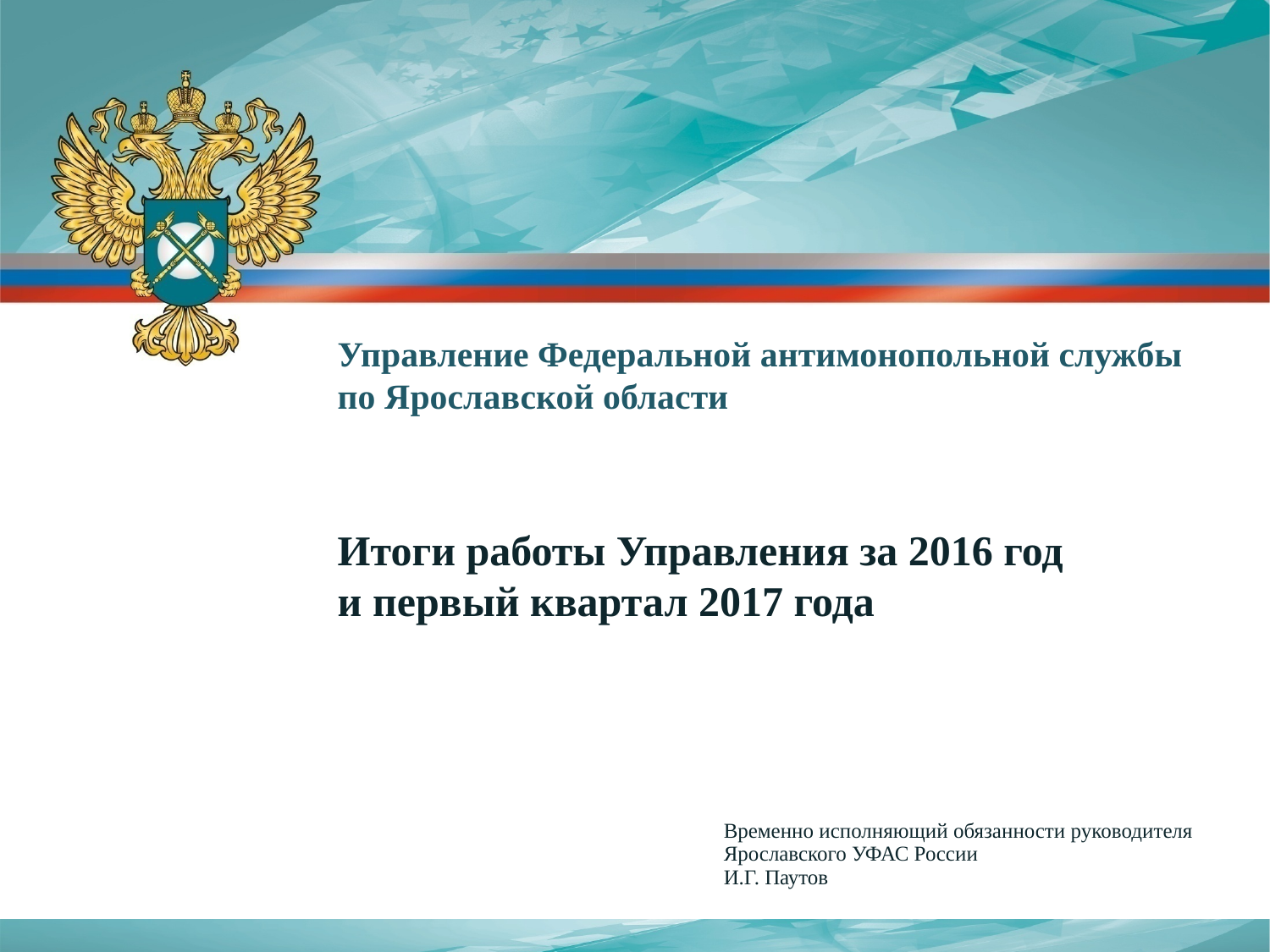

Управление Федеральной антимонопольной службы
по Ярославской области

Итоги работы Управления за 2016 год
и первый квартал 2017 года

Временно исполняющий обязанности руководителя
Ярославского УФАС России
И.Г. Паутов